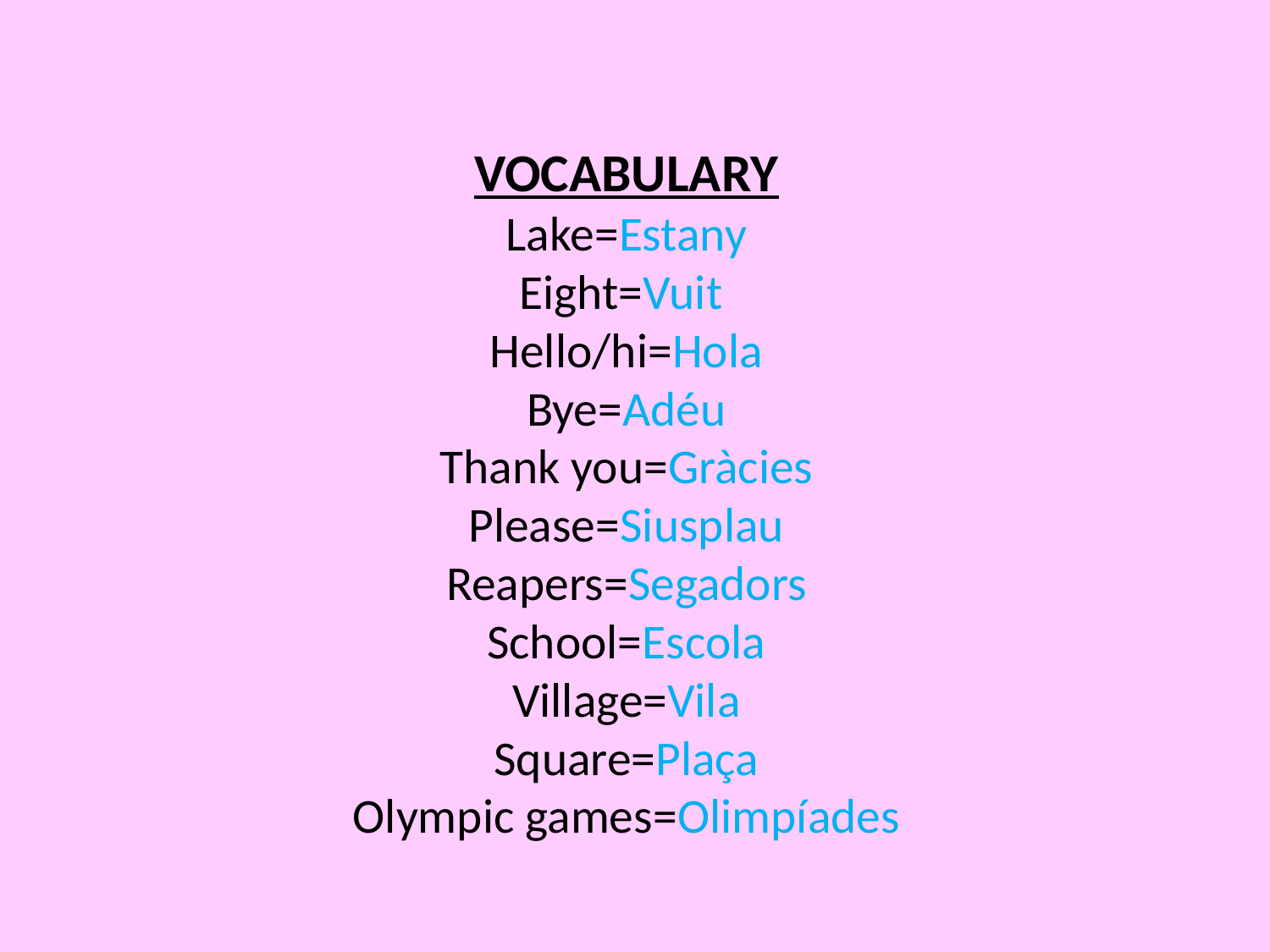

# VOCABULARY Lake=Estany Eight=Vuit Hello/hi=Hola Bye=Adéu Thank you=Gràcies Please=Siusplau Reapers=Segadors School=Escola Village=Vila Square=Plaça Olympic games=Olimpíades